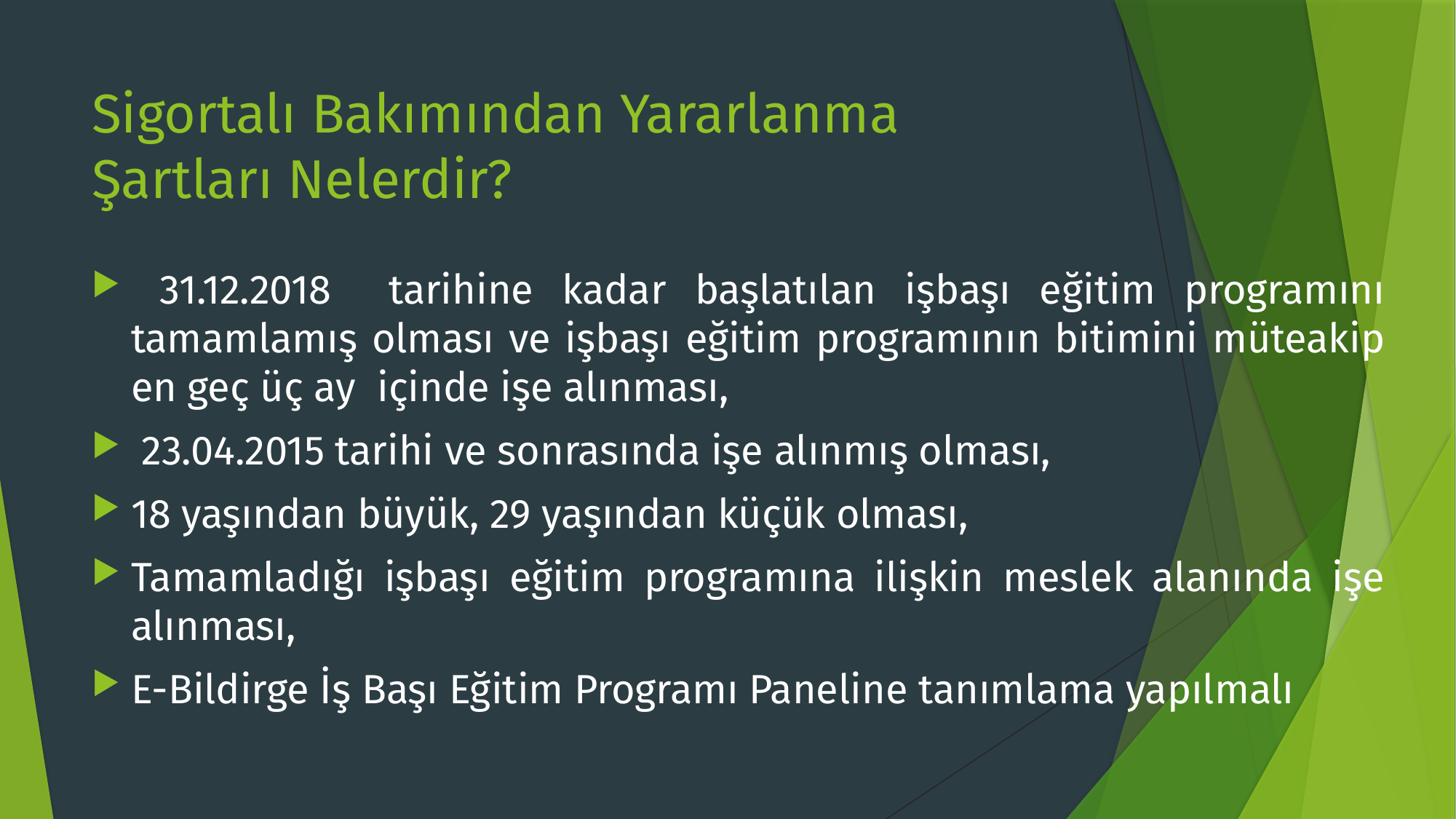

# Sigortalı Bakımından Yararlanma Şartları Nelerdir?
 31.12.2018  tarihine kadar başlatılan işbaşı eğitim programını tamamlamış olması ve işbaşı eğitim programının bitimini müteakip en geç üç ay  içinde işe alınması,
 23.04.2015 tarihi ve sonrasında işe alınmış olması,
18 yaşından büyük, 29 yaşından küçük olması,
Tamamladığı işbaşı eğitim programına ilişkin meslek alanında işe alınması,
E-Bildirge İş Başı Eğitim Programı Paneline tanımlama yapılmalı